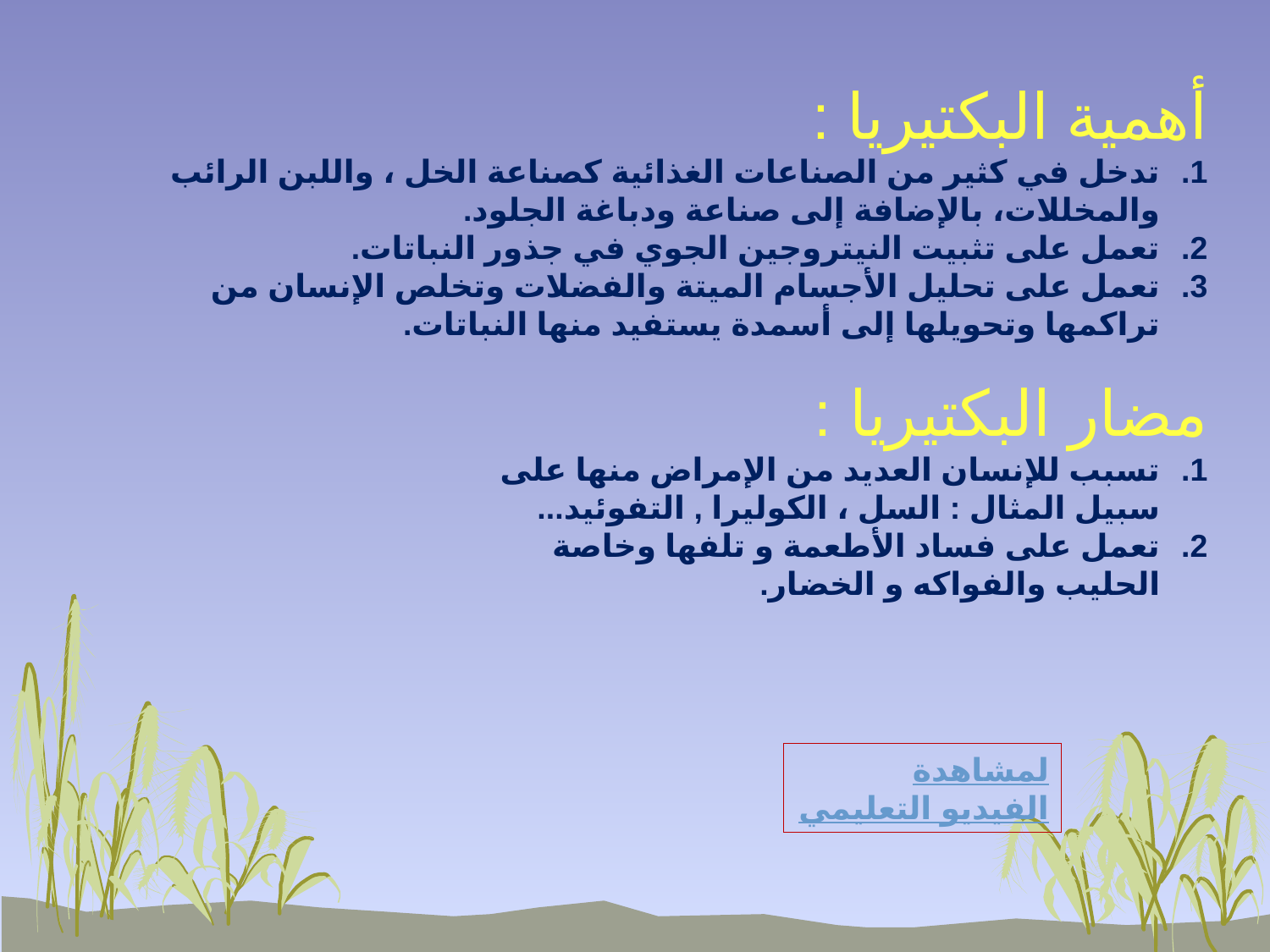

أهمية البكتيريا :
تدخل في كثير من الصناعات الغذائية كصناعة الخل ، واللبن الرائب والمخللات، بالإضافة إلى صناعة ودباغة الجلود.
تعمل على تثبيت النيتروجين الجوي في جذور النباتات.
تعمل على تحليل الأجسام الميتة والفضلات وتخلص الإنسان من تراكمها وتحويلها إلى أسمدة يستفيد منها النباتات.
مضار البكتيريا :
تسبب للإنسان العديد من الإمراض منها على سبيل المثال : السل ، الكوليرا , التفوئيد...
تعمل على فساد الأطعمة و تلفها وخاصة  الحليب والفواكه و الخضار.
لمشاهدة الفيديو التعليمي